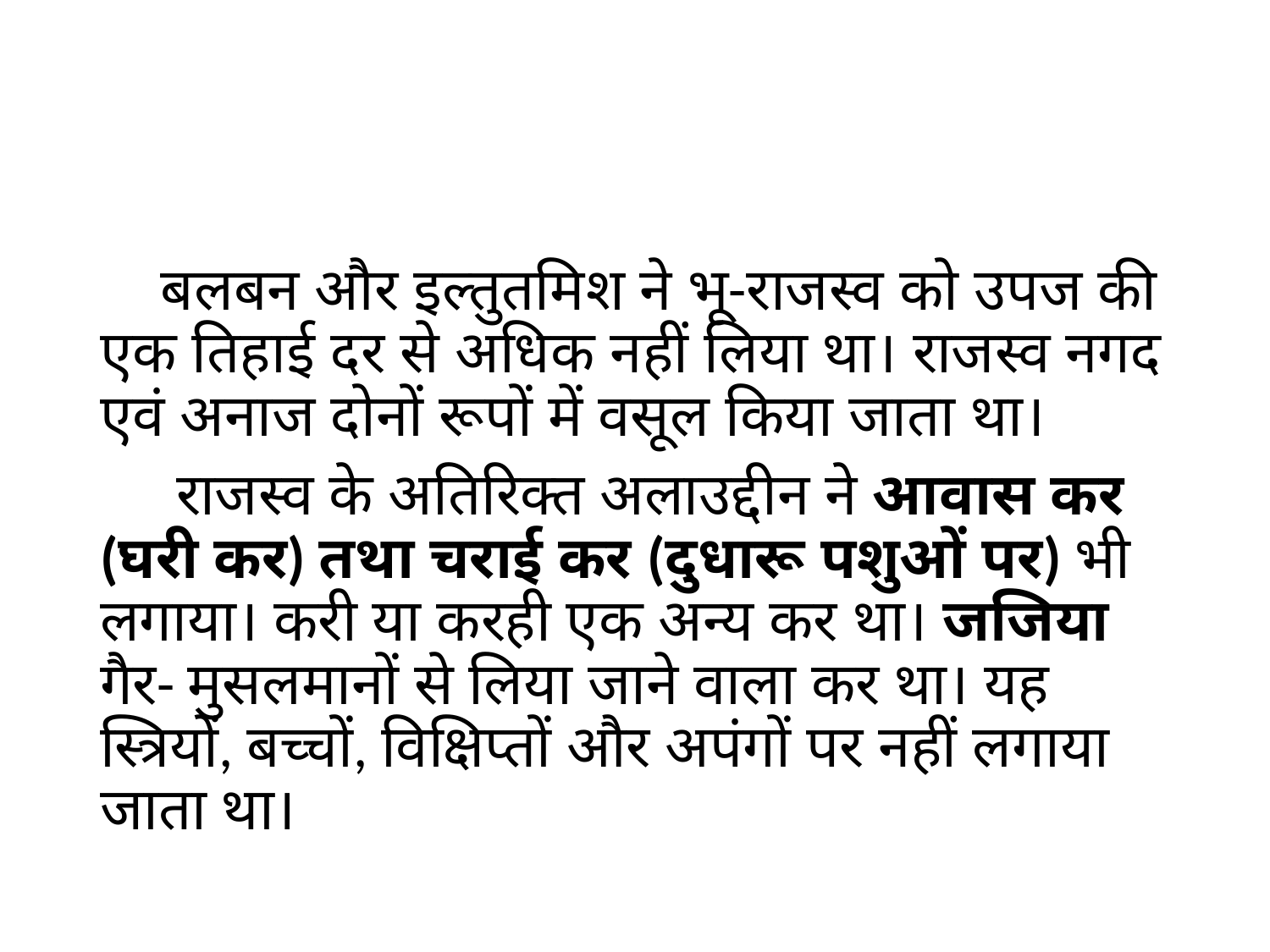

#
    बलबन और इल्तुतमिश ने भू-राजस्व को उपज की एक तिहाई दर से अधिक नहीं लिया था। राजस्व नगद एवं अनाज दोनों रूपों में वसूल किया जाता था।
     राजस्व के अतिरिक्त अलाउद्दीन ने आवास कर (घरी कर) तथा चराई कर (दुधारू पशुओं पर) भी लगाया। करी या करही एक अन्य कर था। जजिया गैर- मुसलमानों से लिया जाने वाला कर था। यह स्त्रियों, बच्चों, विक्षिप्तों और अपंगों पर नहीं लगाया जाता था।